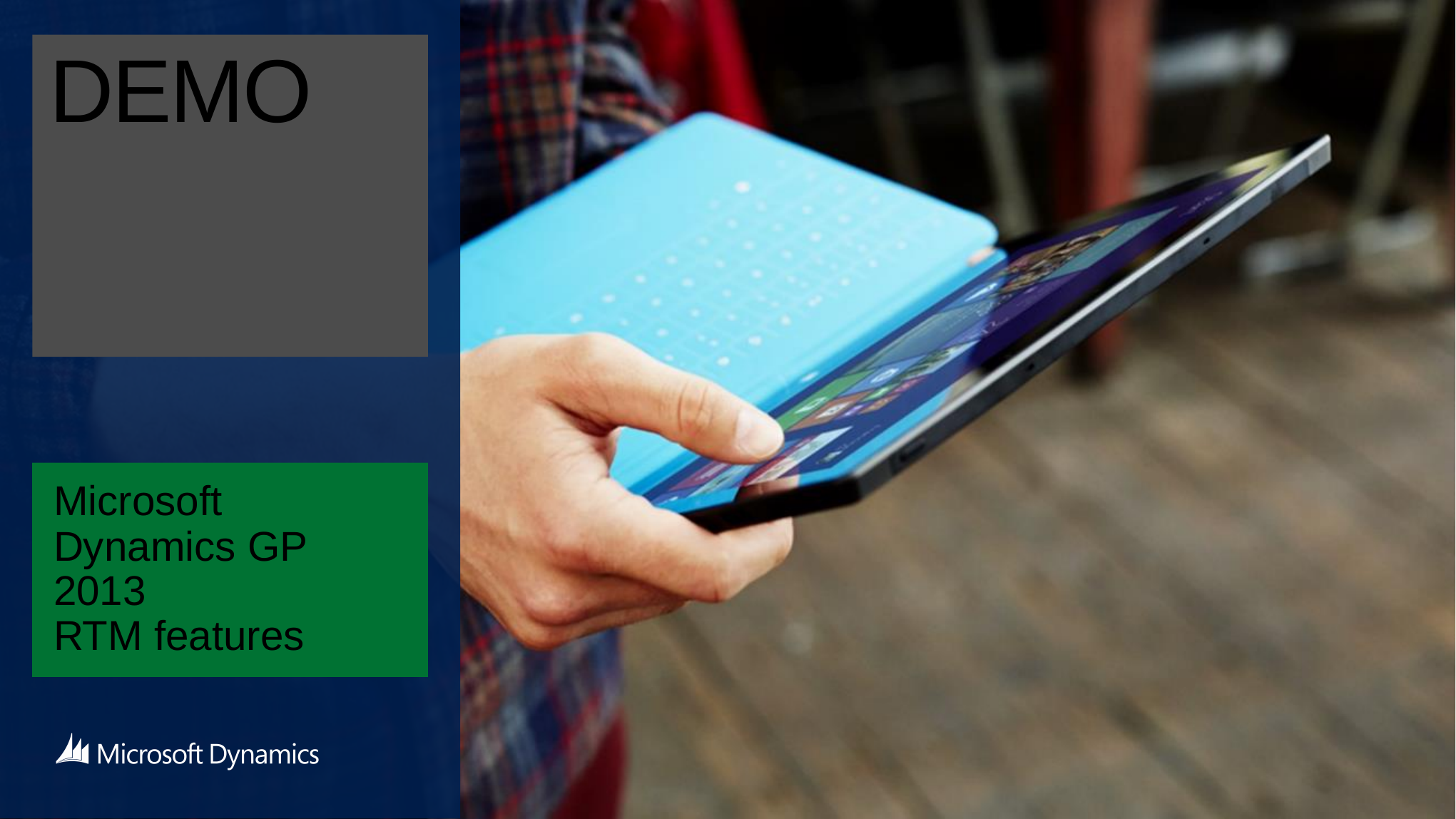

# DEMO
Microsoft Dynamics GP 2013
RTM features